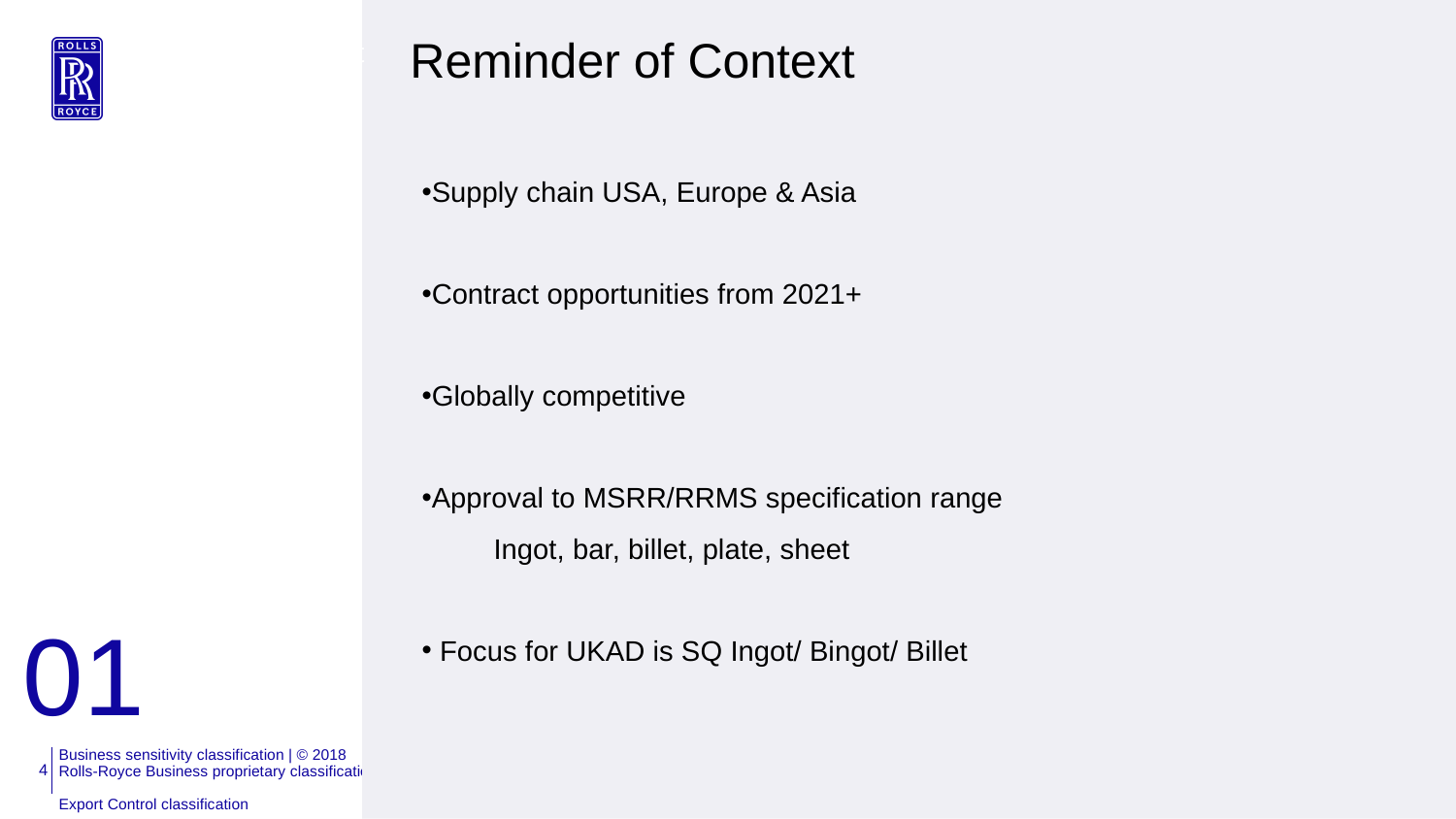

t
Reminder of Context
Supply chain USA, Europe & Asia

Contract opportunities from 2021+

Globally competitive

Approval to MSRR/RRMS specification range
 Ingot, bar, billet, plate, sheet

 Focus for UKAD is SQ Ingot/ Bingot/ Billet

01